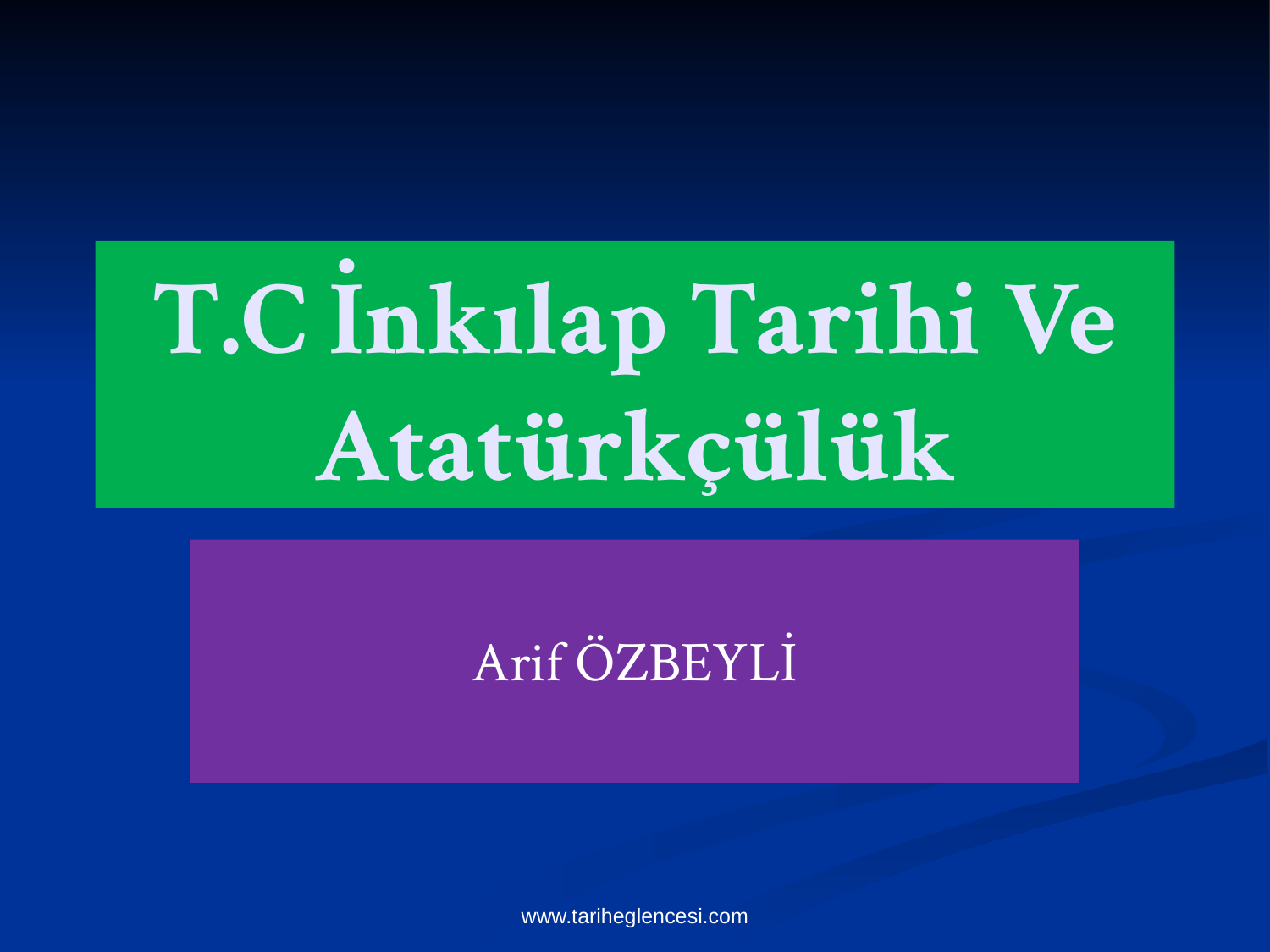

# T.C İnkılap Tarihi Ve Atatürkçülük

Arif ÖZBEYLİ
www.tariheglencesi.com